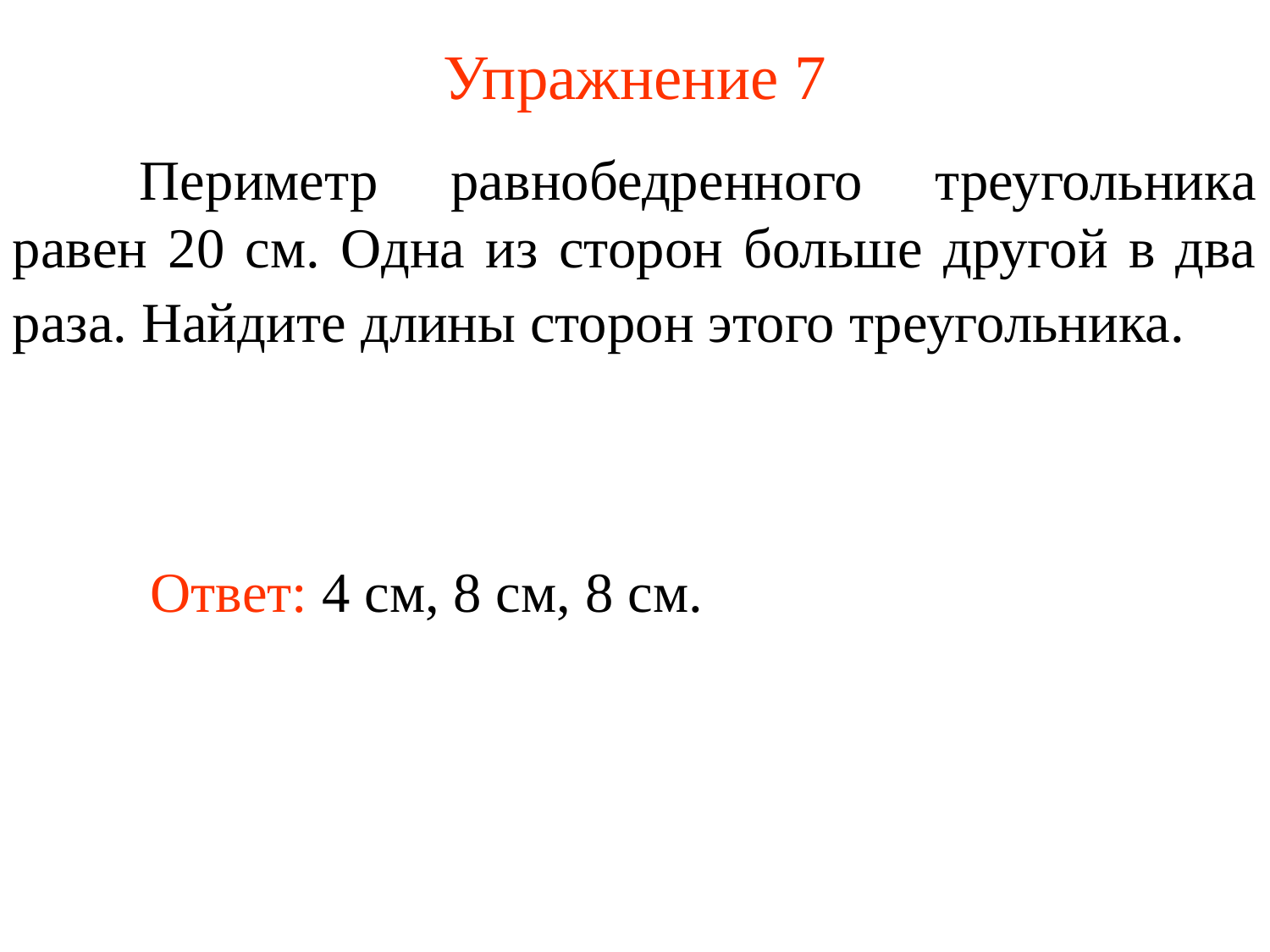

# Упражнение 7
	Периметр равнобедренного треугольника равен 20 см. Одна из сторон больше другой в два раза. Найдите длины сторон этого треугольника.
Ответ: 4 см, 8 см, 8 см.